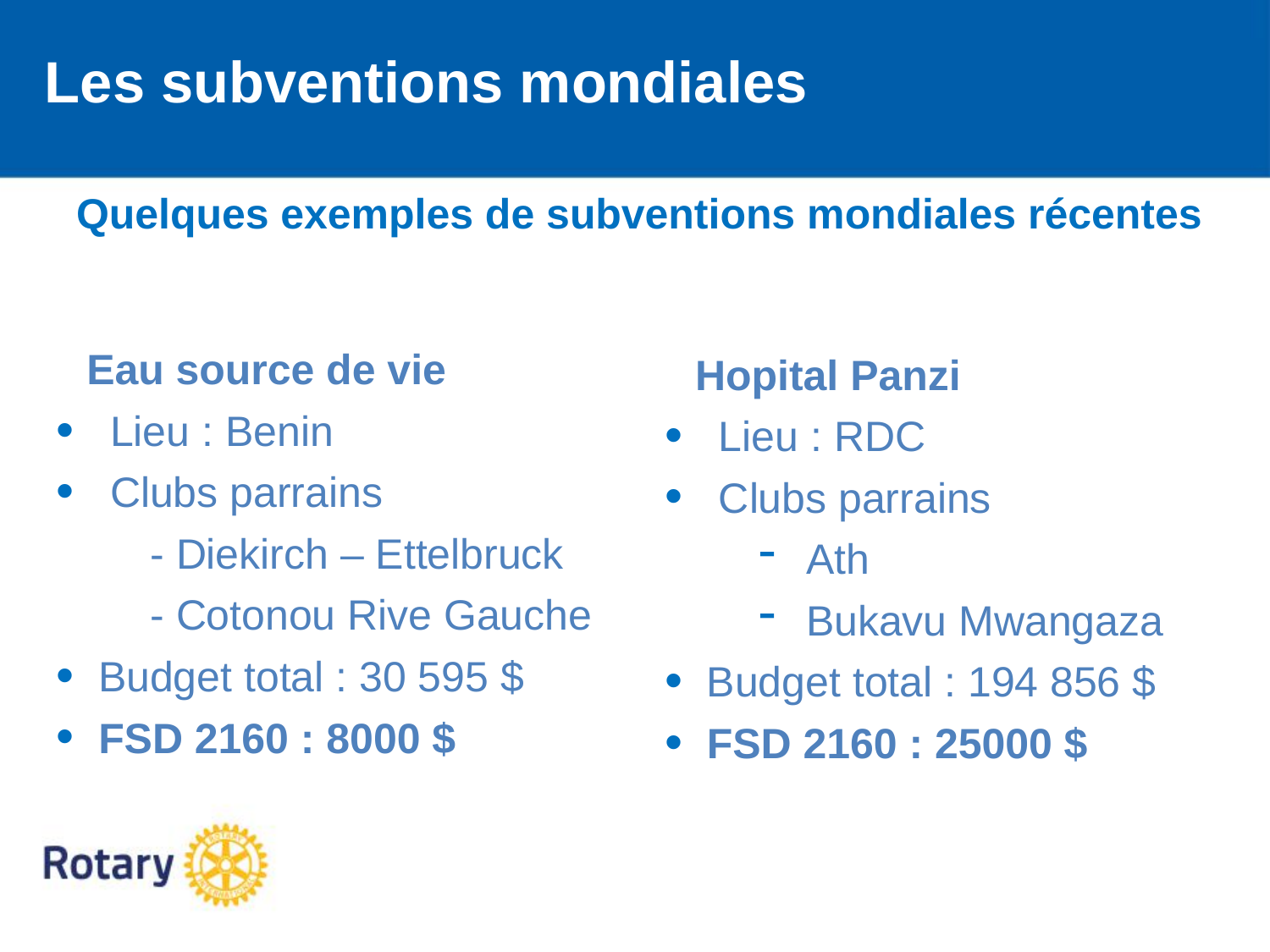

Les subventions mondiales
Quelques exemples de subventions mondiales récentes
Eau source de vie
  Lieu : Benin
  Clubs parrains
- Diekirch – Ettelbruck
- Cotonou Rive Gauche
 Budget total : 30 595 $
 FSD 2160 : 8000 $

Hopital Panzi
  Lieu : RDC
  Clubs parrains
Ath
Bukavu Mwangaza
 Budget total : 194 856 $
 FSD 2160 : 25000 $